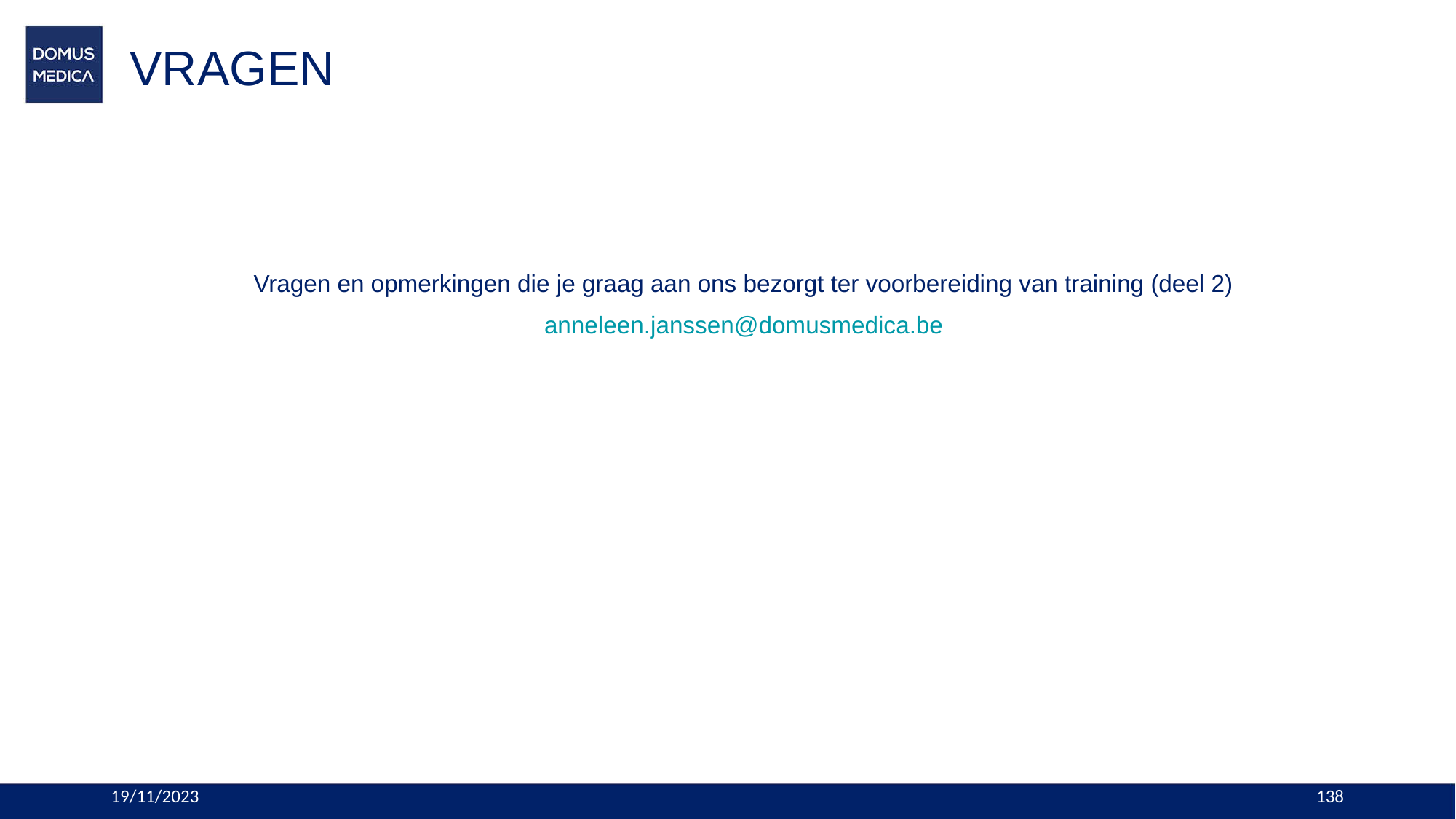

# VRAGEN

Vragen en opmerkingen die je graag aan ons bezorgt ter voorbereiding van training (deel 2)
anneleen.janssen@domusmedica.be

19/11/2023
138